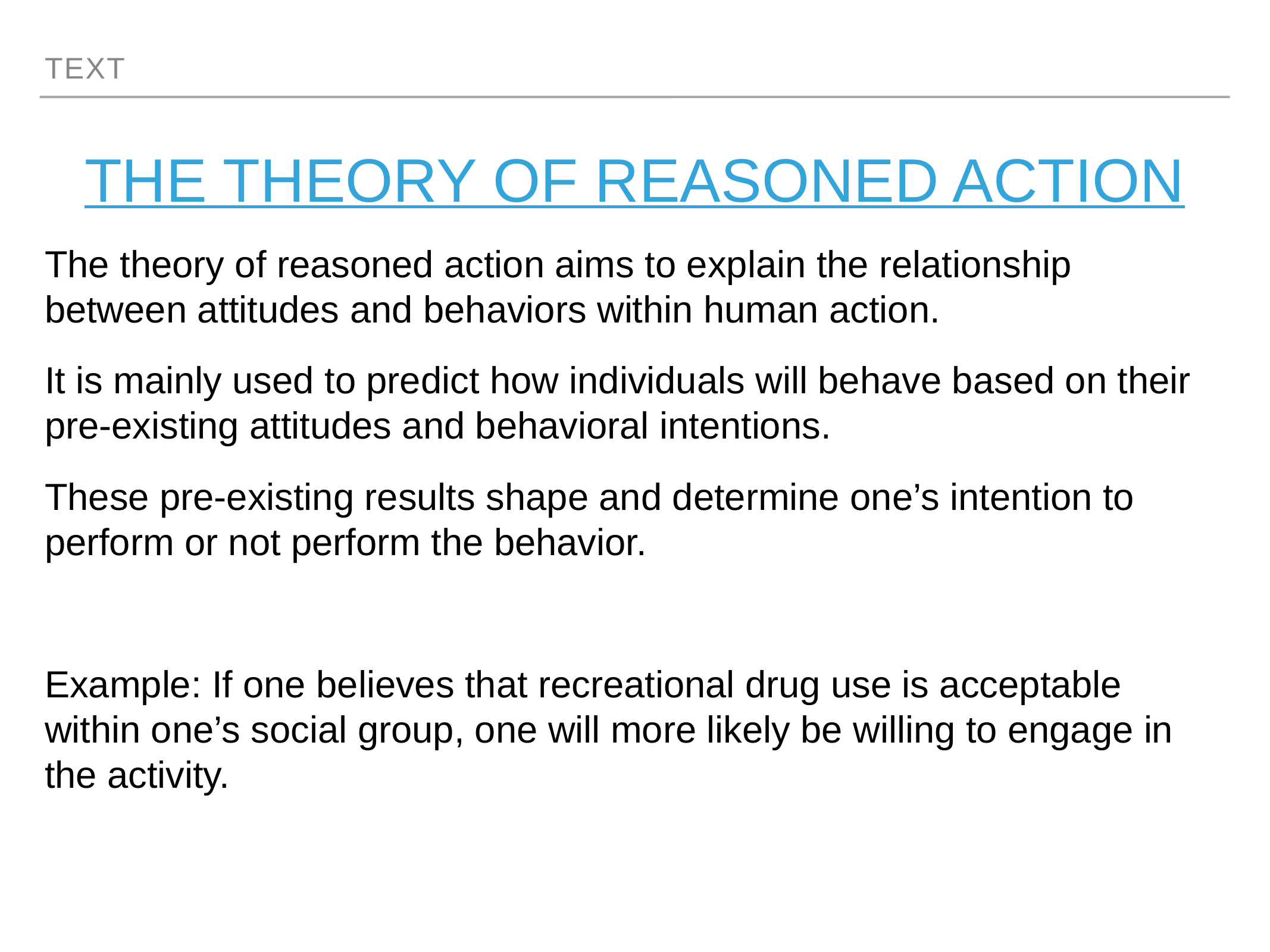

Text
# The theory of reasoned action
The theory of reasoned action aims to explain the relationship between attitudes and behaviors within human action.
It is mainly used to predict how individuals will behave based on their pre-existing attitudes and behavioral intentions.
These pre-existing results shape and determine one’s intention to perform or not perform the behavior.

Example: If one believes that recreational drug use is acceptable within one’s social group, one will more likely be willing to engage in the activity.